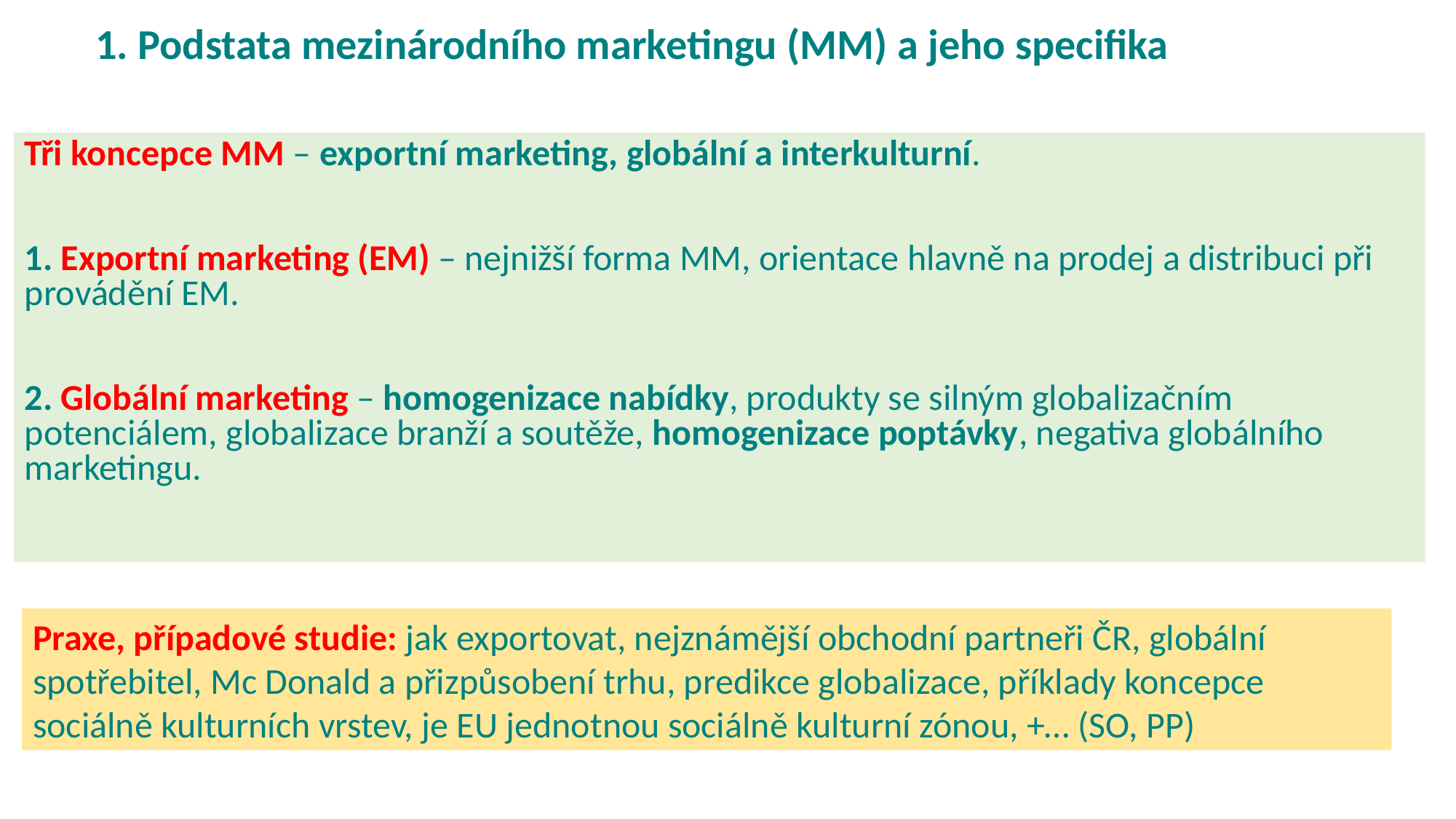

1. Podstata mezinárodního marketingu (MM) a jeho specifika

Tři koncepce MM – exportní marketing, globální a interkulturní.

1. Exportní marketing (EM) – nejnižší forma MM, orientace hlavně na prodej a distribuci při provádění EM.

2. Globální marketing – homogenizace nabídky, produkty se silným globalizačním potenciálem, globalizace branží a soutěže, homogenizace poptávky, negativa globálního marketingu.

Praxe, případové studie: jak exportovat, nejznámější obchodní partneři ČR, globální spotřebitel, Mc Donald a přizpůsobení trhu, predikce globalizace, příklady koncepce sociálně kulturních vrstev, je EU jednotnou sociálně kulturní zónou, +… (SO, PP)